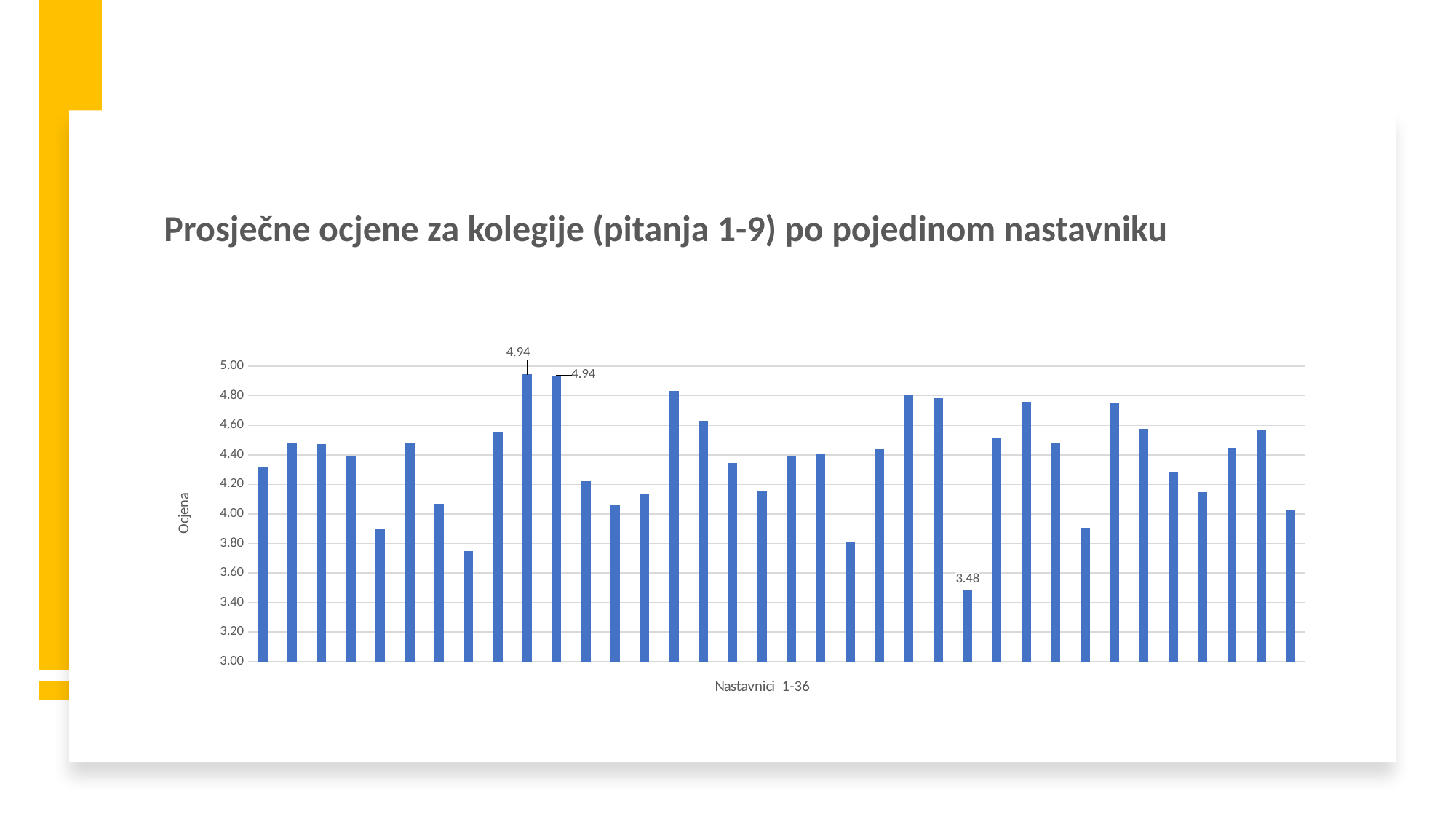

# Prosječne ocjene za kolegije (pitanja 1-9) po pojedinom nastavniku

### Chart

| Category |  |
|---|---|